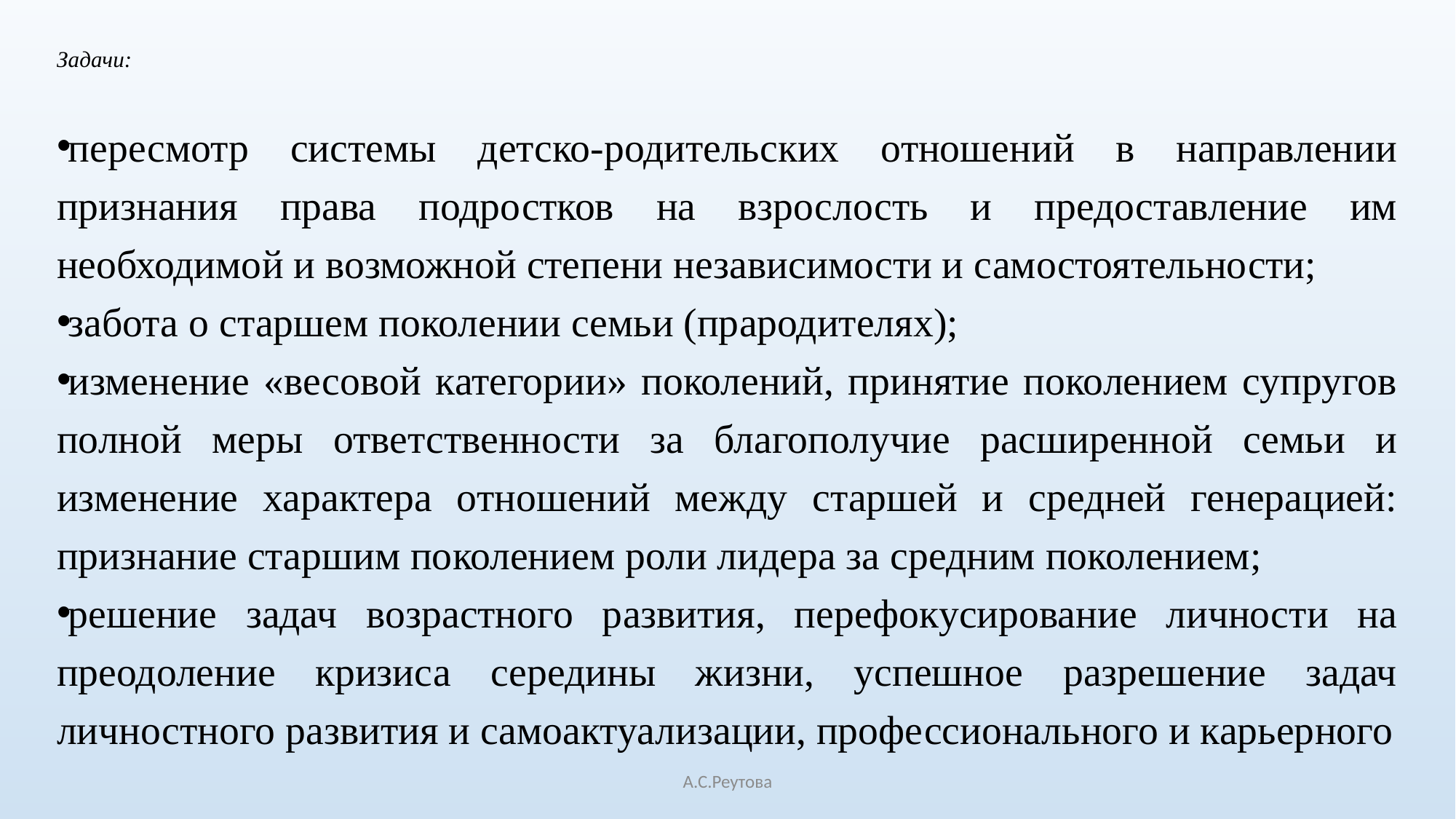

# Задачи:
пересмотр системы детско-родительских отношений в направлении признания права подростков на взрослость и предоставление им необходимой и возможной степени независимости и самостоятельности;
забота о старшем поколении семьи (прародителях);
изменение «весовой категории» поколений, принятие поколением супругов полной меры ответственности за благополучие расширенной семьи и изменение характера отношений между старшей и средней генерацией: признание старшим поколением роли лидера за средним поколением;
решение задач возрастного развития, перефокусирование личности на преодоление кризиса середины жизни, успешное разрешение задач личностного развития и самоактуализации, профессионального и карьерного

А.С.Реутова